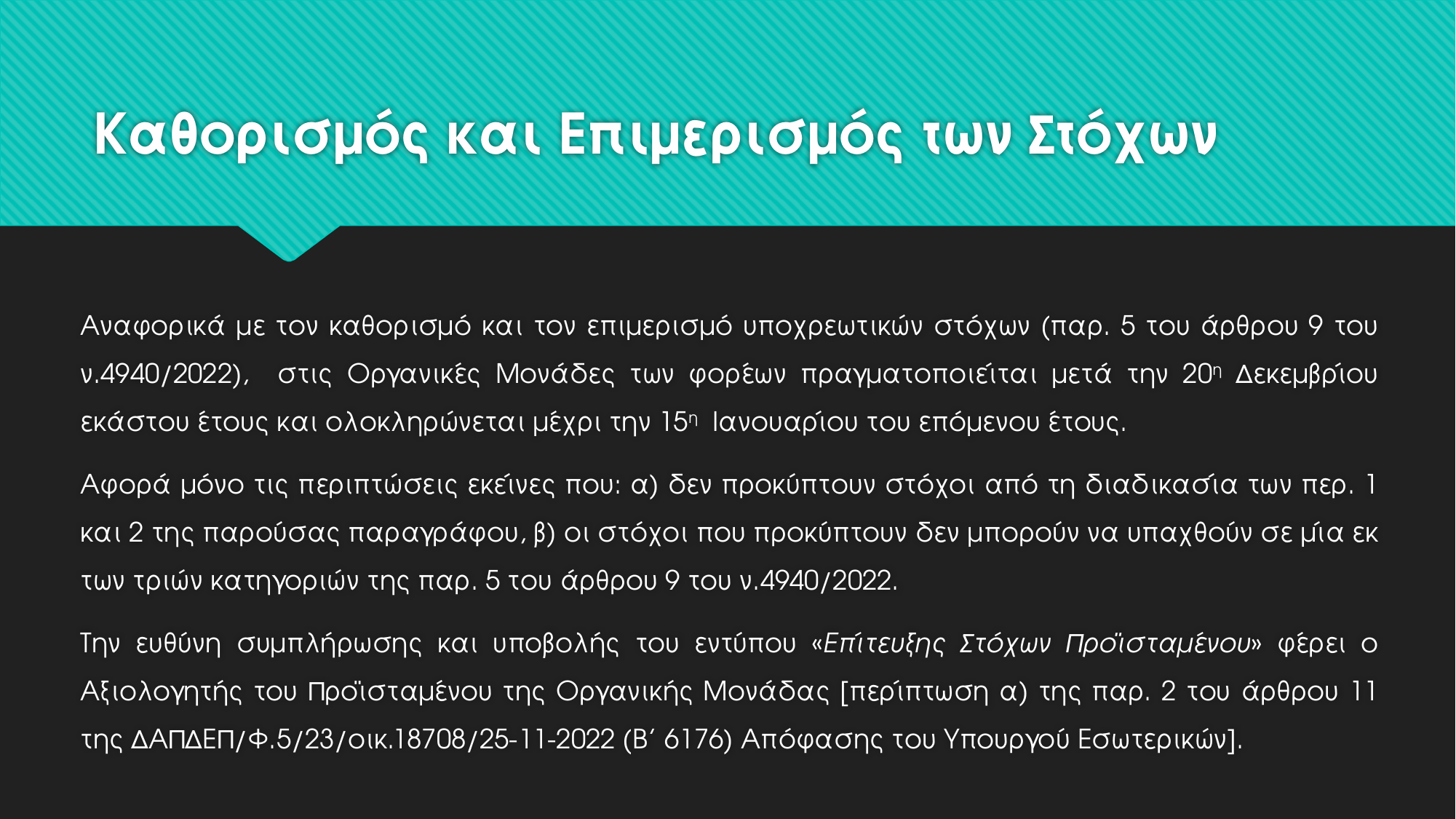

# Καθορισμός και Επιμερισμός των Στόχων
Αναφορικά με τον καθορισμό και τον επιμερισμό υποχρεωτικών στόχων (παρ. 5 του άρθρου 9 του ν.4940/2022),  στις Οργανικές Μονάδες των φορέων πραγματοποιείται μετά την 20η Δεκεμβρίου εκάστου έτους και ολοκληρώνεται μέχρι την 15η  Ιανουαρίου του επόμενου έτους.
Αφορά μόνο τις περιπτώσεις εκείνες που: α) δεν προκύπτουν στόχοι από τη διαδικασία των περ. 1 και 2 της παρούσας παραγράφου, β) οι στόχοι που προκύπτουν δεν μπορούν να υπαχθούν σε μία εκ των τριών κατηγοριών της παρ. 5 του άρθρου 9 του ν.4940/2022.
Την ευθύνη συμπλήρωσης και υποβολής του εντύπου «Επίτευξης Στόχων Προϊσταμένου» φέρει ο Αξιολογητής του Προϊσταμένου της Οργανικής Μονάδας [περίπτωση α) της παρ. 2 του άρθρου 11 της ΔΑΠΔΕΠ/Φ.5/23/οικ.18708/25-11-2022 (Β’ 6176) Απόφασης του Υπουργού Εσωτερικών].